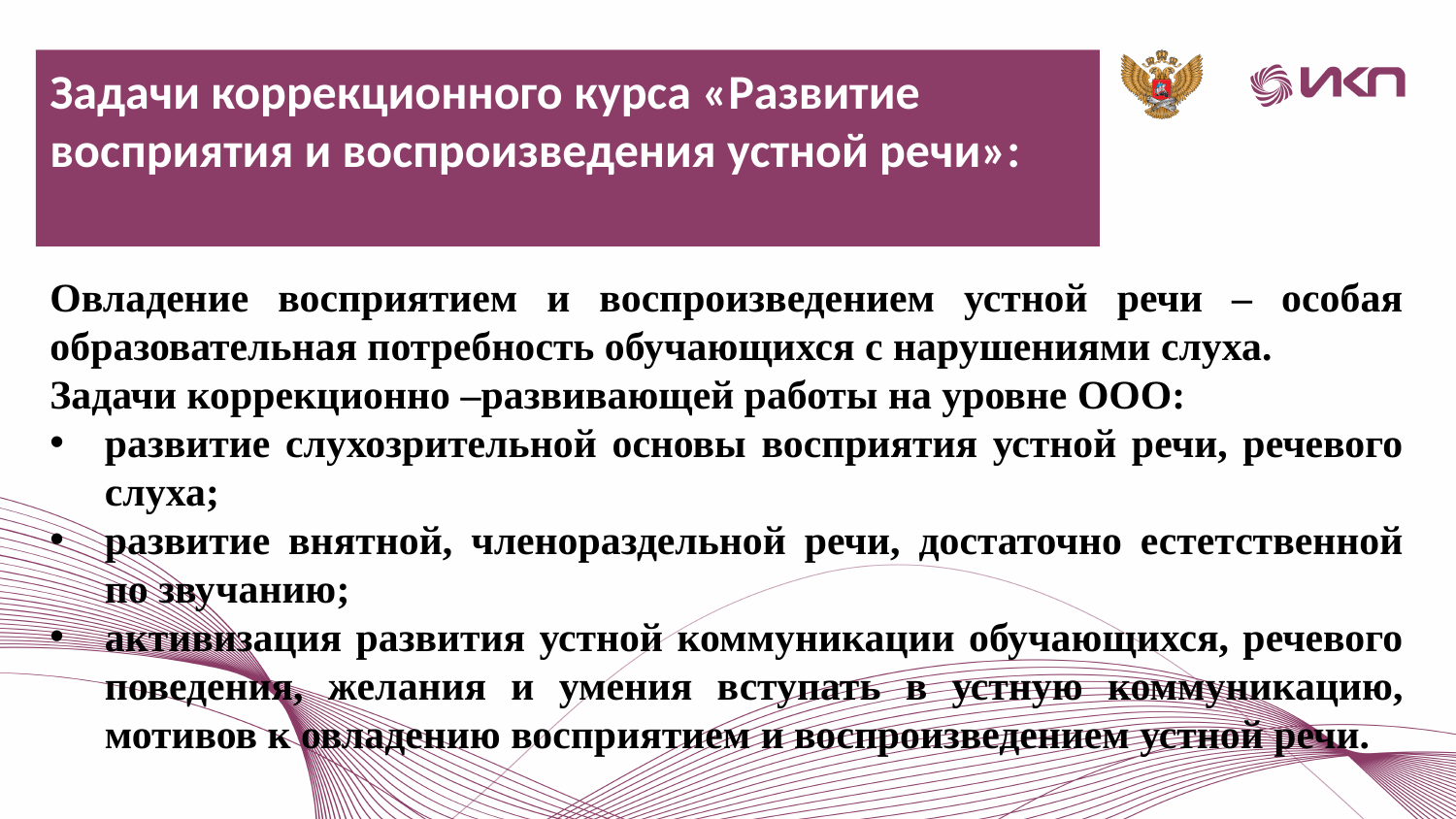

Задачи коррекционного курса «Развитие восприятия и воспроизведения устной речи»:

Овладение восприятием и воспроизведением устной речи – особая образовательная потребность обучающихся с нарушениями слуха.
Задачи коррекционно –развивающей работы на уровне ООО:
развитие слухозрительной основы восприятия устной речи, речевого слуха;
развитие внятной, членораздельной речи, достаточно естетственной по звучанию;
активизация развития устной коммуникации обучающихся, речевого поведения, желания и умения вступать в устную коммуникацию, мотивов к овладению восприятием и воспроизведением устной речи.